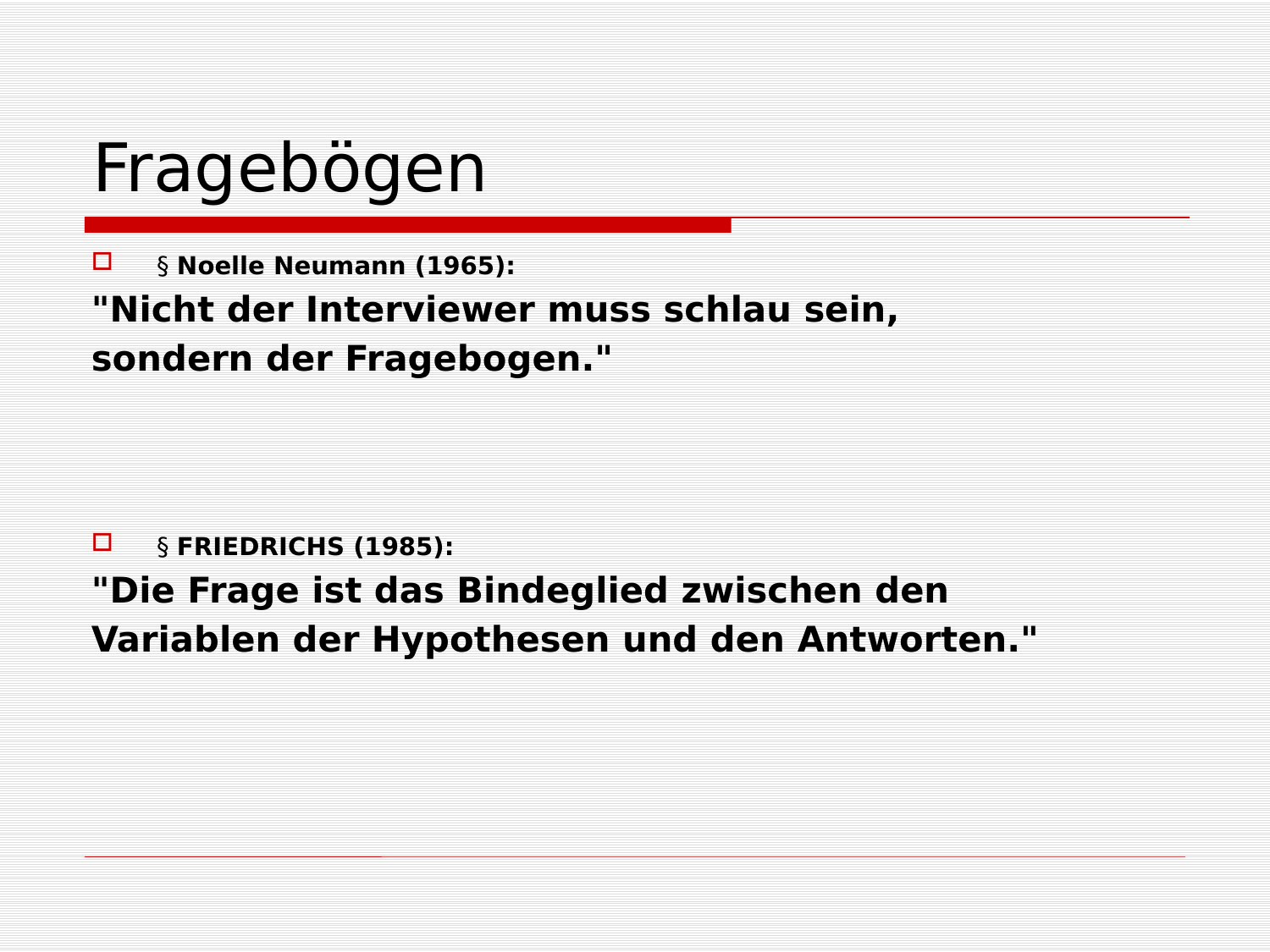

Fragebögen
§ Noelle Neumann (1965):
"Nicht der Interviewer muss schlau sein,
sondern der Fragebogen."

§ FRIEDRICHS (1985):
"Die Frage ist das Bindeglied zwischen den
Variablen der Hypothesen und den Antworten."